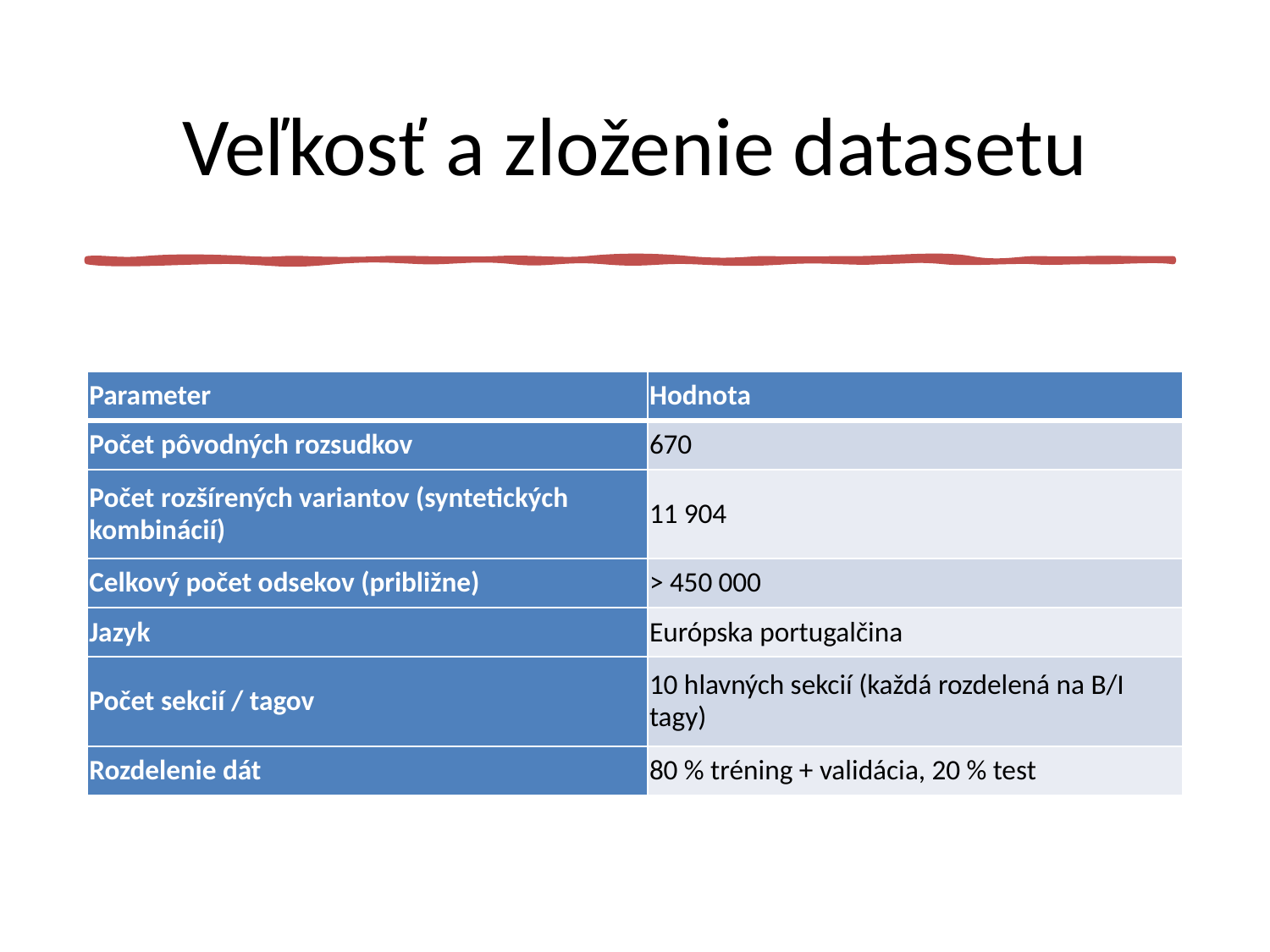

# Veľkosť a zloženie datasetu

| Parameter | Hodnota |
| --- | --- |
| Počet pôvodných rozsudkov | 670 |
| Počet rozšírených variantov (syntetických kombinácií) | 11 904 |
| Celkový počet odsekov (približne) | > 450 000 |
| Jazyk | Európska portugalčina |
| Počet sekcií / tagov | 10 hlavných sekcií (každá rozdelená na B/I tagy) |
| Rozdelenie dát | 80 % tréning + validácia, 20 % test |